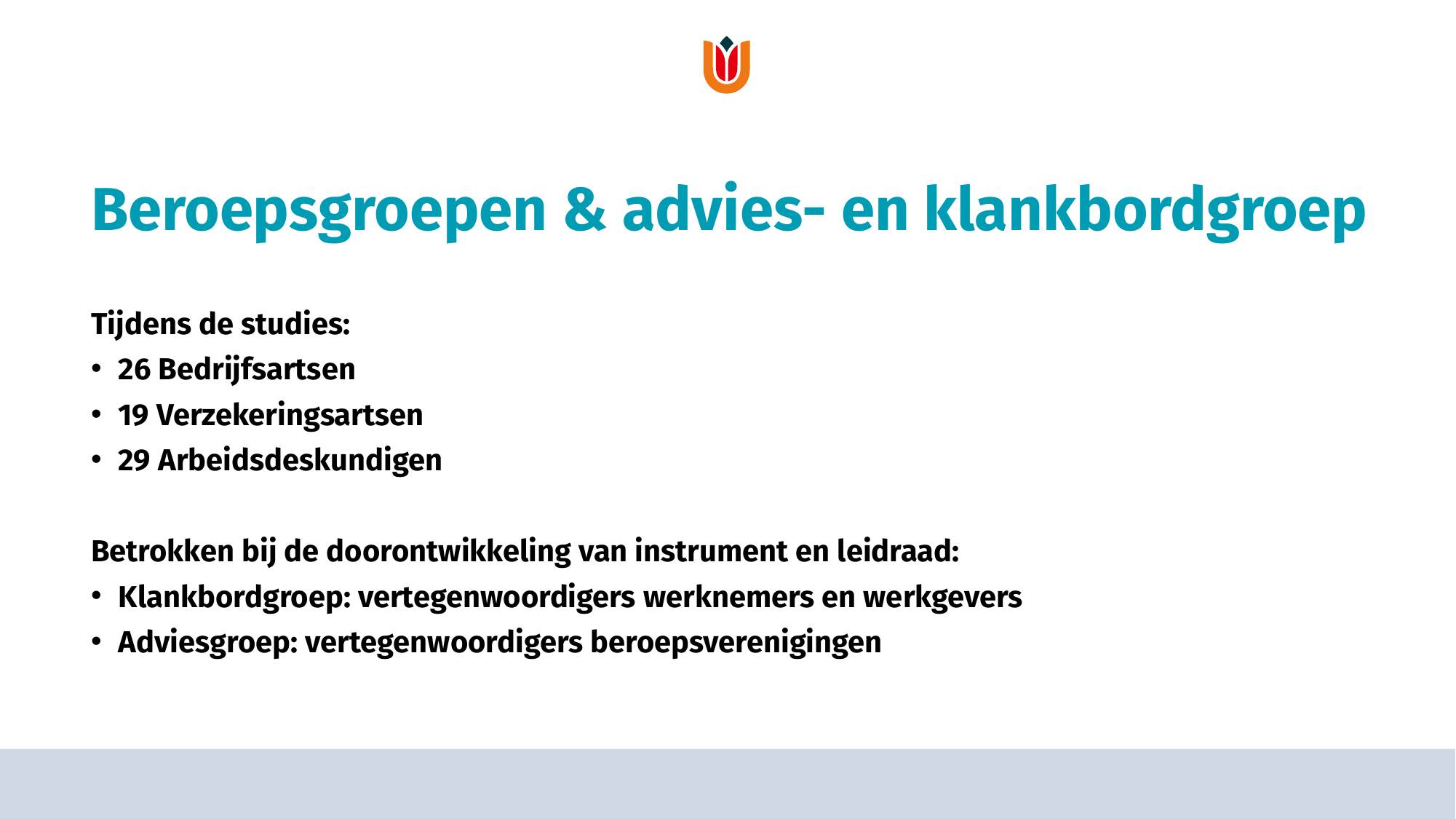

# Beroepsgroepen & advies- en klankbordgroep
Tijdens de studies:
26 Bedrijfsartsen
19 Verzekeringsartsen
29 Arbeidsdeskundigen

Betrokken bij de doorontwikkeling van instrument en leidraad:
Klankbordgroep: vertegenwoordigers werknemers en werkgevers
Adviesgroep: vertegenwoordigers beroepsverenigingen